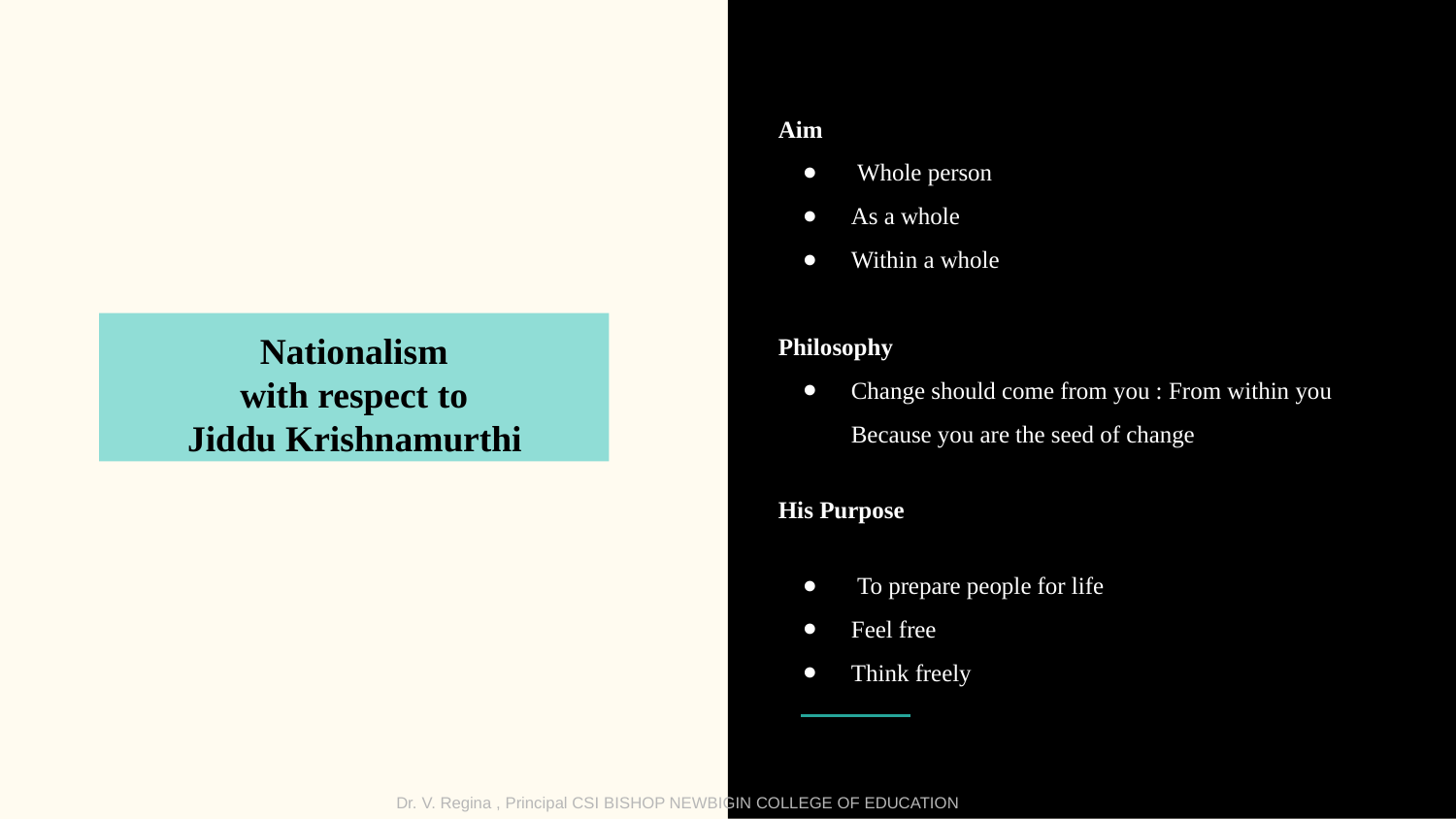

Aim
 Whole person
As a whole
Within a whole

Philosophy
Change should come from you : From within you   Because you are the seed of change
His Purpose
 To prepare people for life
Feel free
Think freely

Nationalism
 with respect to
        Jiddu Krishnamurthi
Dr. V. Regina , Principal CSI BISHOP NEWBIGIN COLLEGE OF EDUCATION